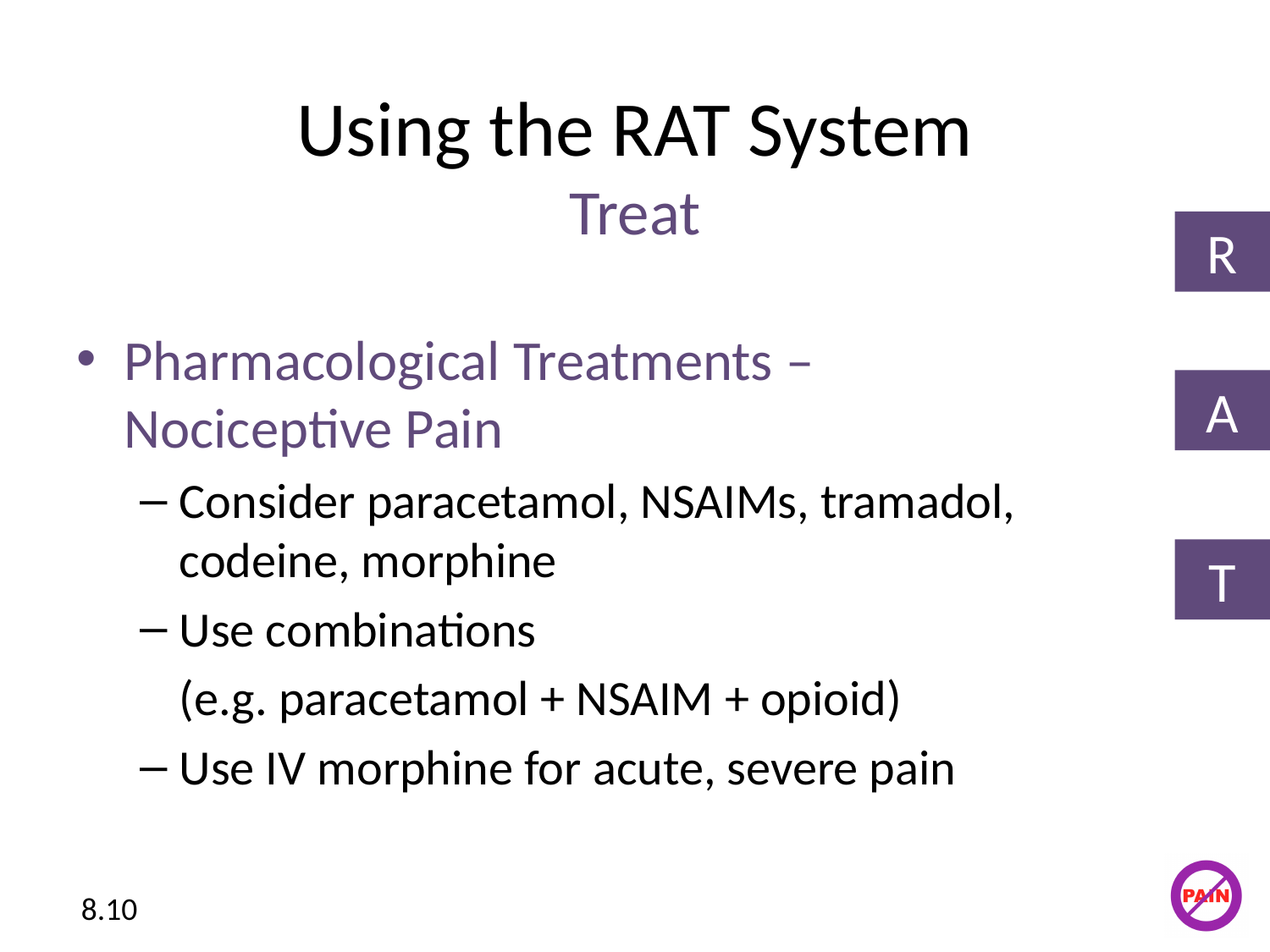

# Using the RAT System Treat
R
Pharmacological Treatments – Nociceptive Pain
Consider paracetamol, NSAIMs, tramadol, codeine, morphine
Use combinations
	(e.g. paracetamol + NSAIM + opioid)
Use IV morphine for acute, severe pain
A
T
8.10